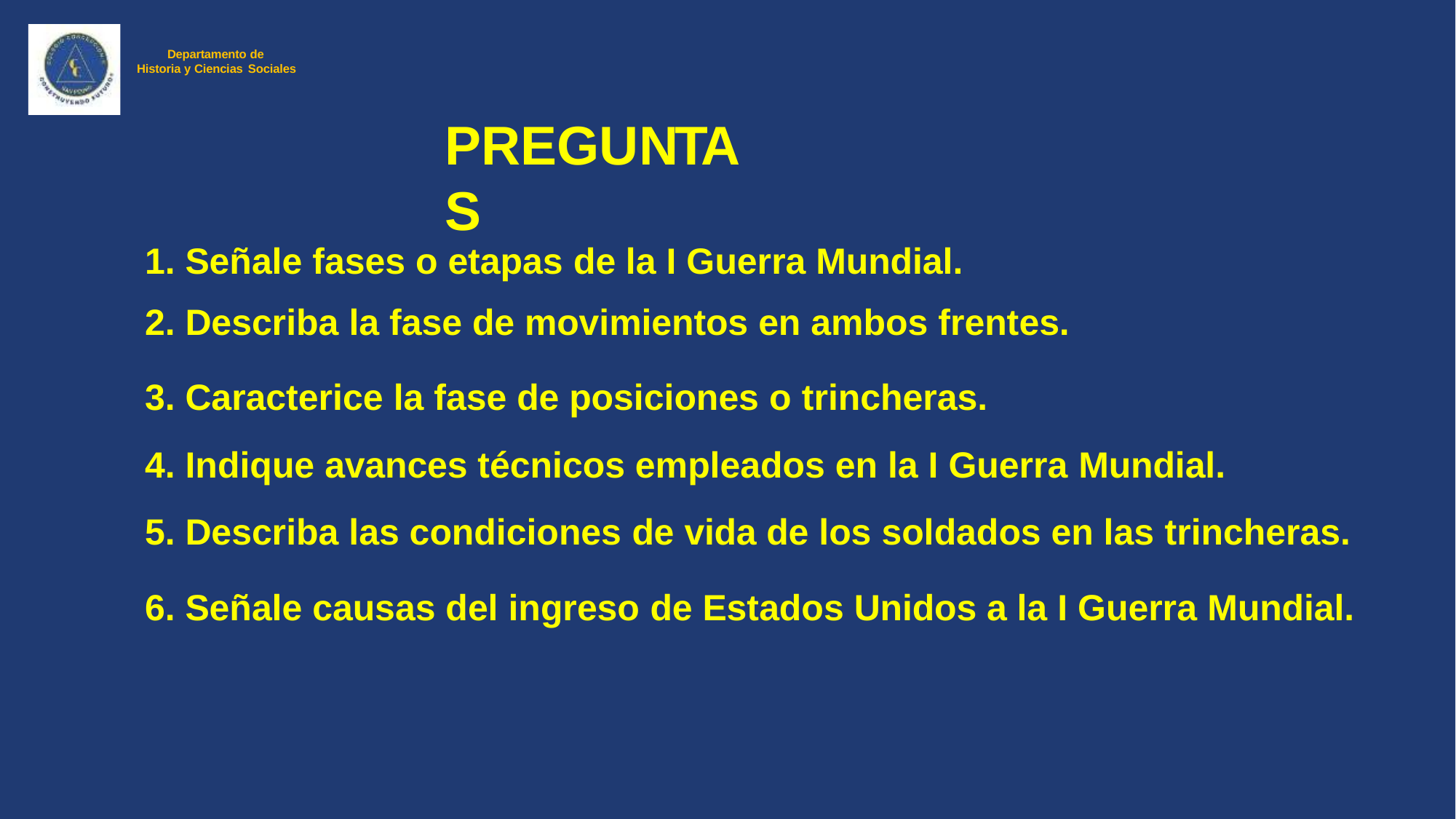

Departamento de  Historia y Ciencias Sociales
# PREGUNTAS
Señale fases o etapas de la I Guerra Mundial.
Describa la fase de movimientos en ambos frentes.
Caracterice la fase de posiciones o trincheras.
Indique avances técnicos empleados en la I Guerra Mundial.
Describa las condiciones de vida de los soldados en las trincheras.
Señale causas del ingreso de Estados Unidos a la I Guerra Mundial.